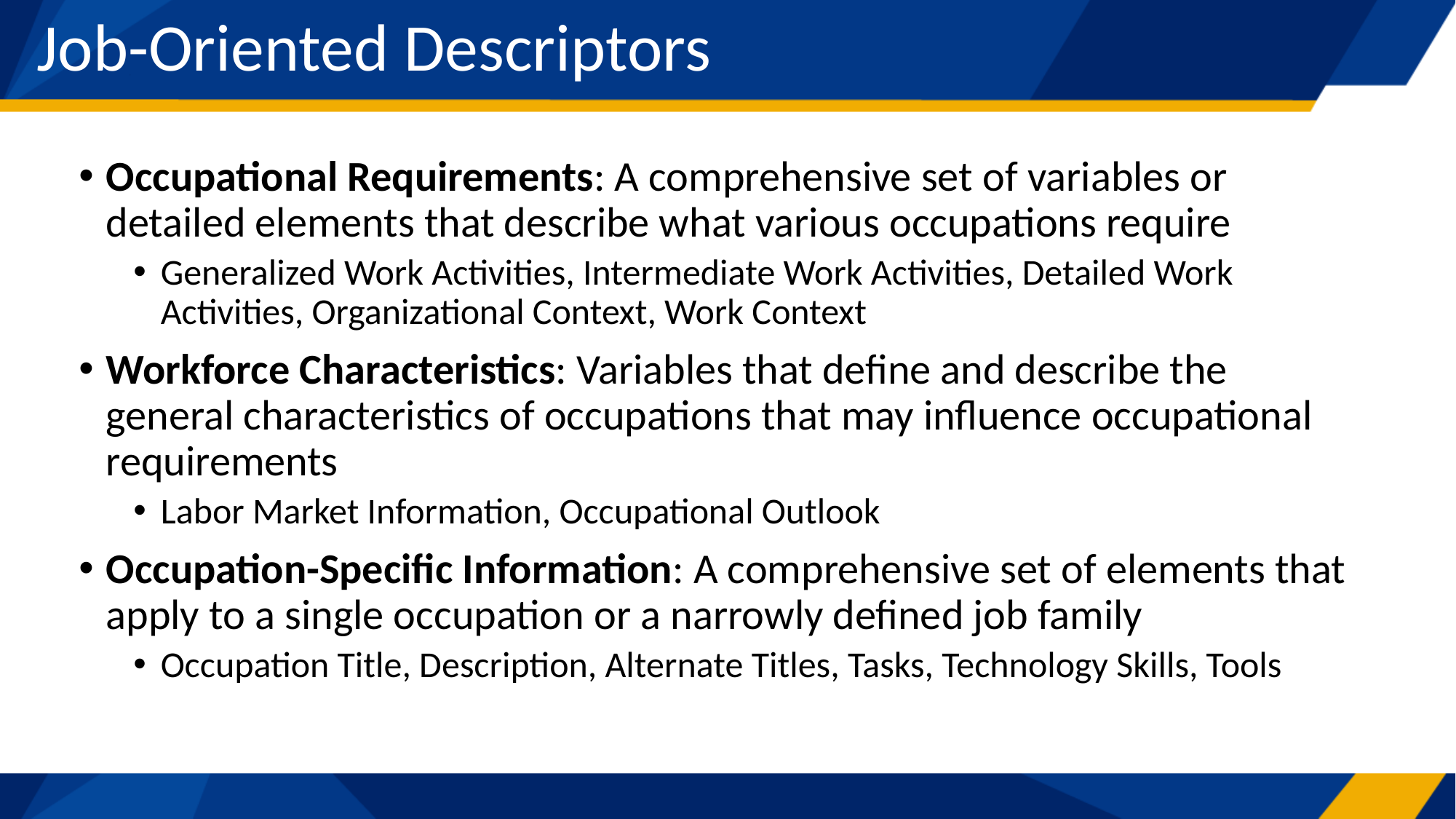

# Job-Oriented Descriptors
Occupational Requirements: A comprehensive set of variables or detailed elements that describe what various occupations require
Generalized Work Activities, Intermediate Work Activities, Detailed Work Activities, Organizational Context, Work Context
Workforce Characteristics: Variables that define and describe the general characteristics of occupations that may influence occupational requirements
Labor Market Information, Occupational Outlook
Occupation-Specific Information: A comprehensive set of elements that apply to a single occupation or a narrowly defined job family
Occupation Title, Description, Alternate Titles, Tasks, Technology Skills, Tools